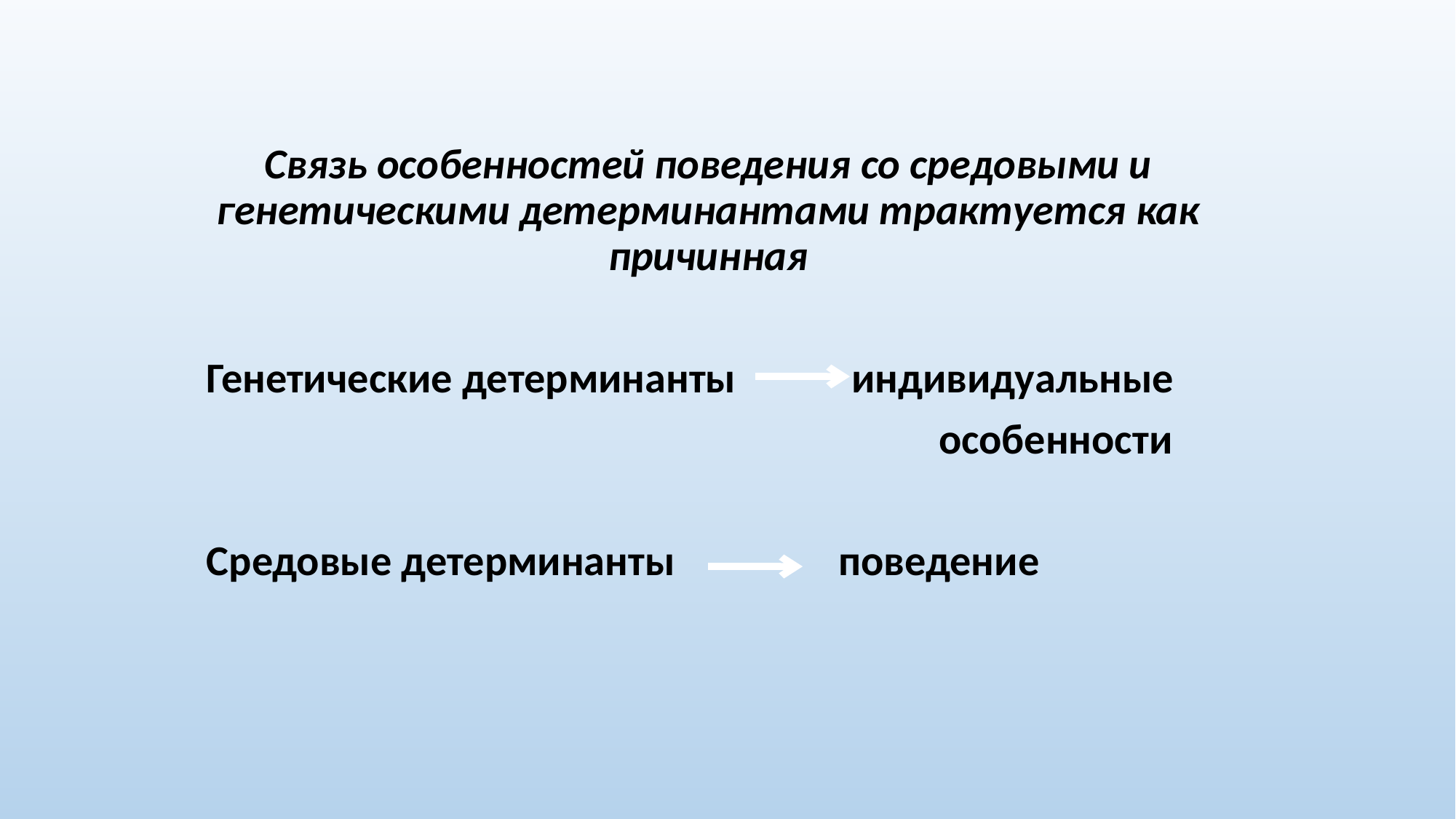

Связь особенностей поведения со средовыми и генетическими детерминантами трактуется как причинная

Генетические детерминанты            индивидуальные
       						        особенности

Средовые детерминанты                 поведение